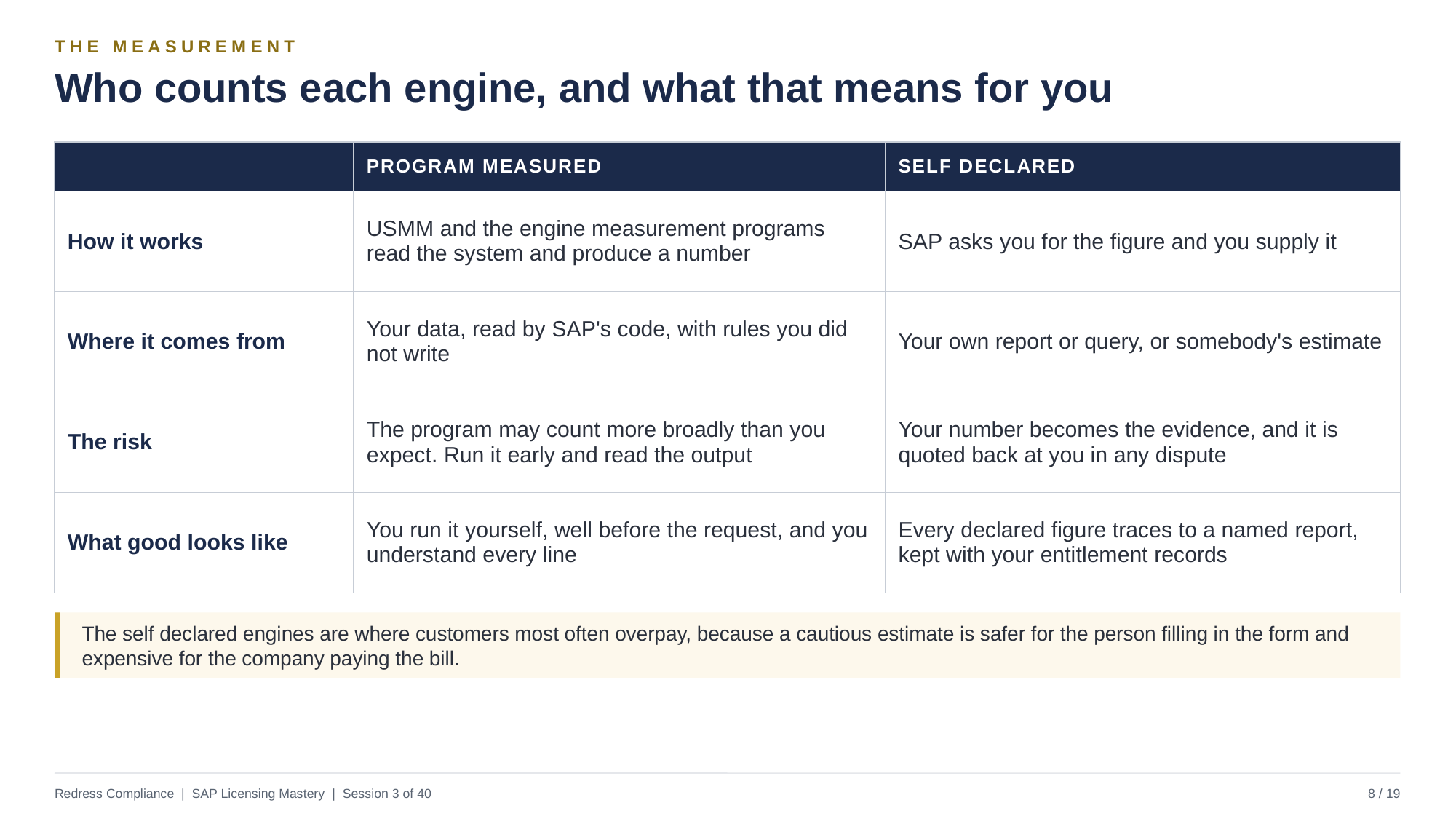

THE MEASUREMENT
Who counts each engine, and what that means for you
|  | PROGRAM MEASURED | SELF DECLARED |
| --- | --- | --- |
| How it works | USMM and the engine measurement programs read the system and produce a number | SAP asks you for the figure and you supply it |
| Where it comes from | Your data, read by SAP's code, with rules you did not write | Your own report or query, or somebody's estimate |
| The risk | The program may count more broadly than you expect. Run it early and read the output | Your number becomes the evidence, and it is quoted back at you in any dispute |
| What good looks like | You run it yourself, well before the request, and you understand every line | Every declared figure traces to a named report, kept with your entitlement records |

The self declared engines are where customers most often overpay, because a cautious estimate is safer for the person filling in the form and expensive for the company paying the bill.

Redress Compliance  |  SAP Licensing Mastery  |  Session 3 of 40
8 / 19